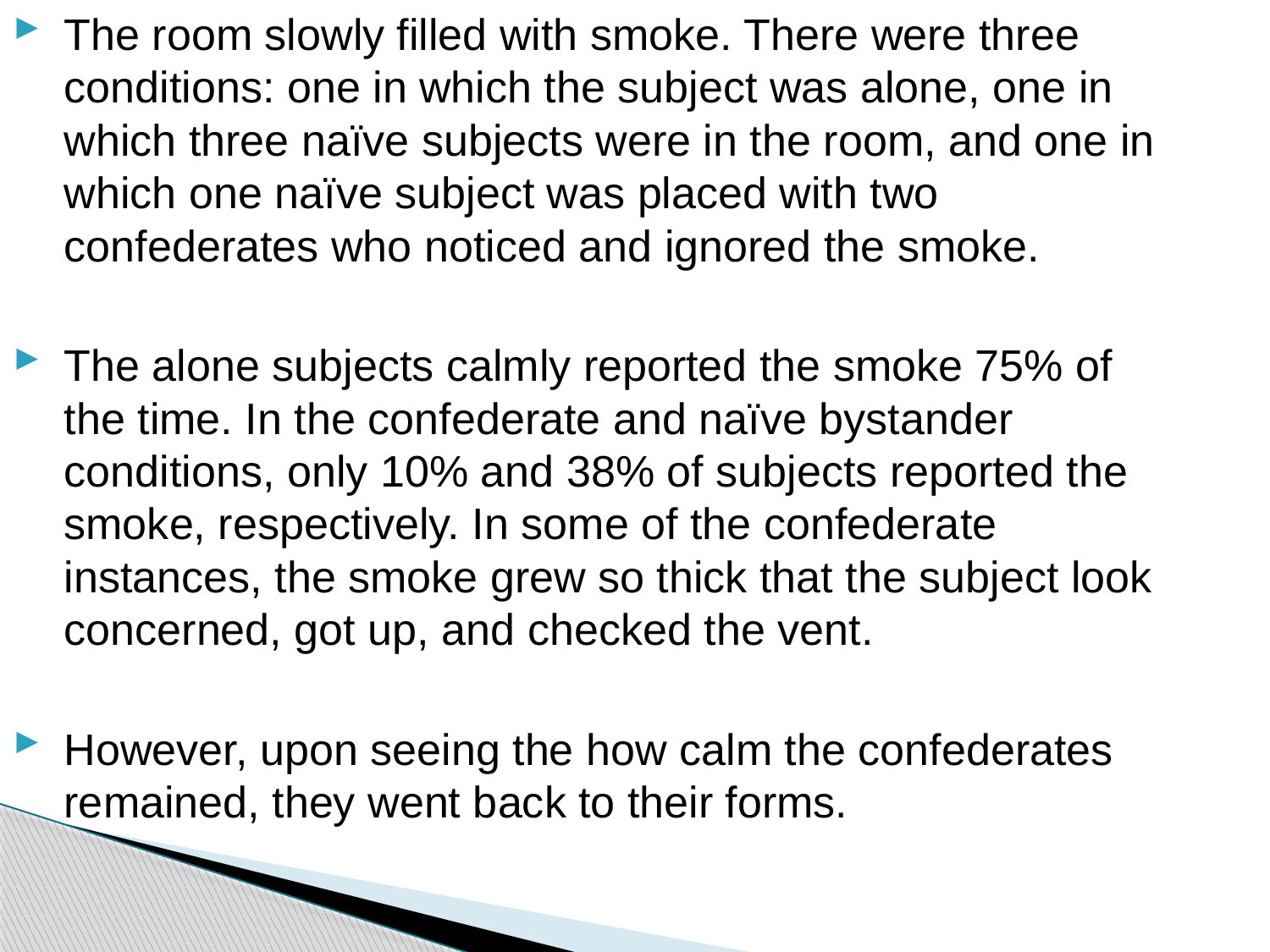

The room slowly filled with smoke. There were three conditions: one in which the subject was alone, one in which three naïve subjects were in the room, and one in which one naïve subject was placed with two confederates who noticed and ignored the smoke.

The alone subjects calmly reported the smoke 75% of the time. In the confederate and naïve bystander conditions, only 10% and 38% of subjects reported the smoke, respectively. In some of the confederate instances, the smoke grew so thick that the subject look concerned, got up, and checked the vent.

However, upon seeing the how calm the confederates remained, they went back to their forms.